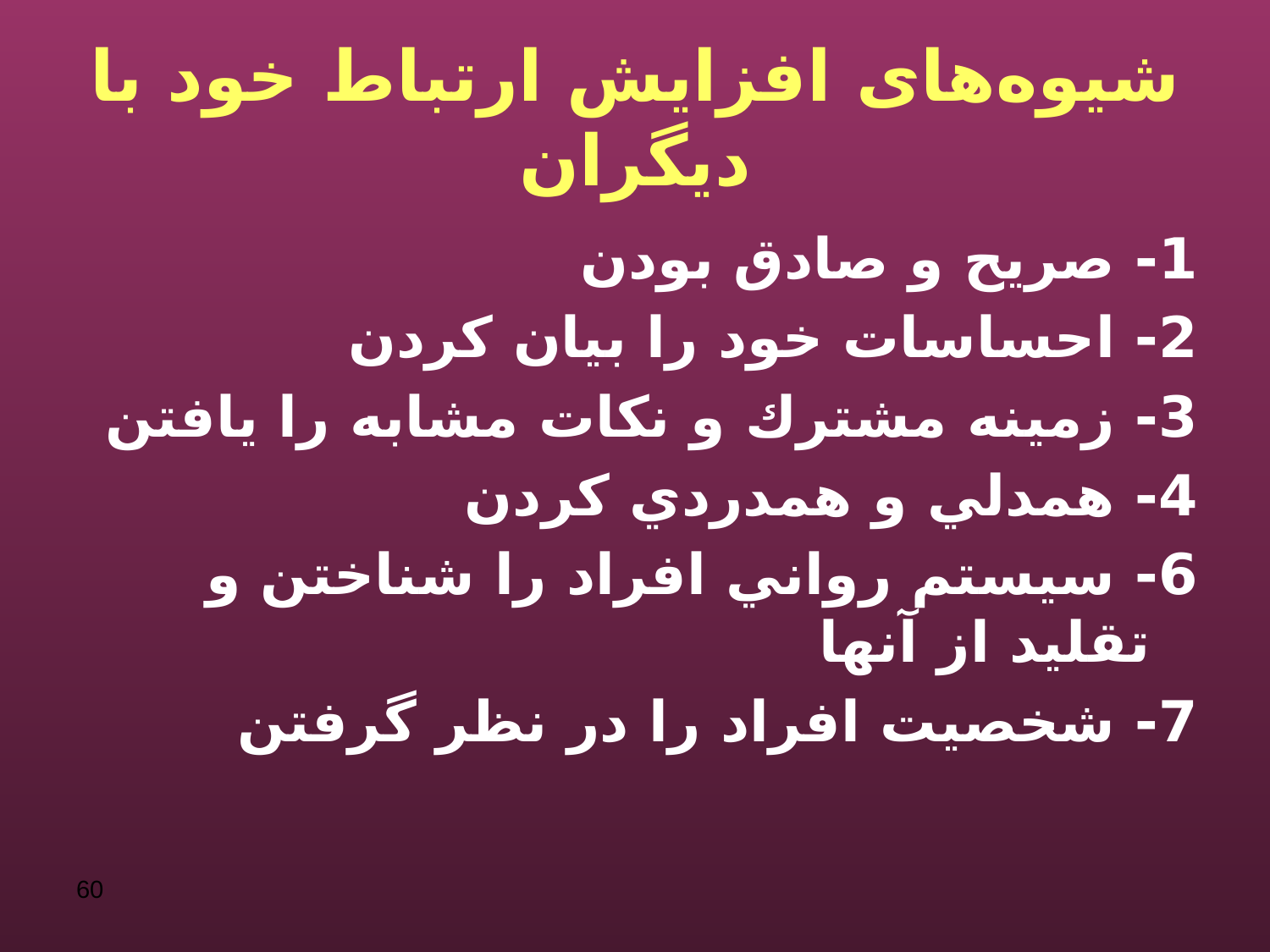

# شیوه‌های افزایش ارتباط خود با دیگران
1- صريح و صادق بودن
2- احساسات خود را بيان كردن
3- زمينه مشترك و نكات مشابه را يافتن
4- همدلي و همدردي كردن
6- سيستم رواني افراد را شناختن و تقليد از آنها
7- شخصيت افراد را در نظر گرفتن
60